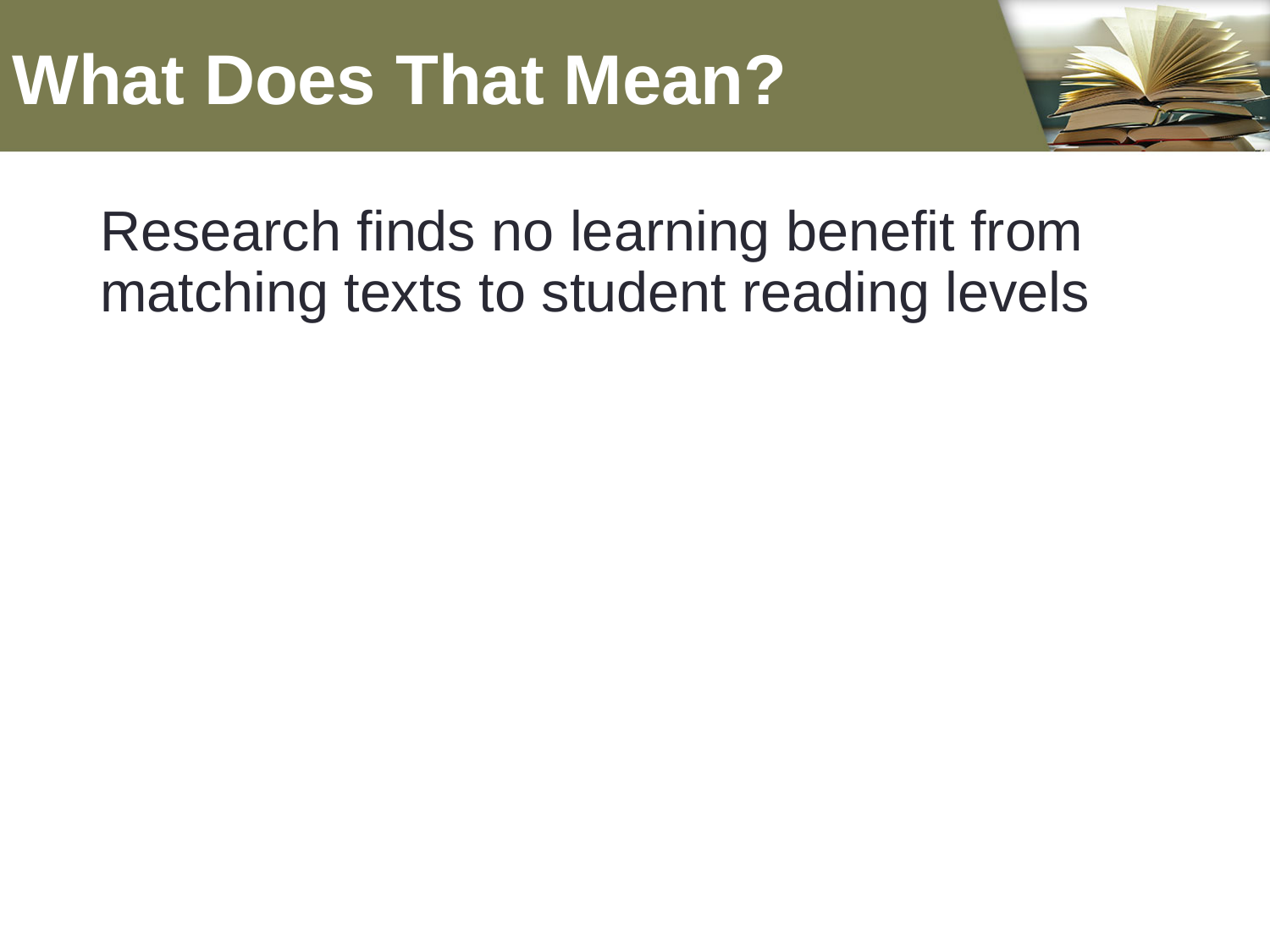

# What Does That Mean?
Research finds no learning benefit from matching texts to student reading levels